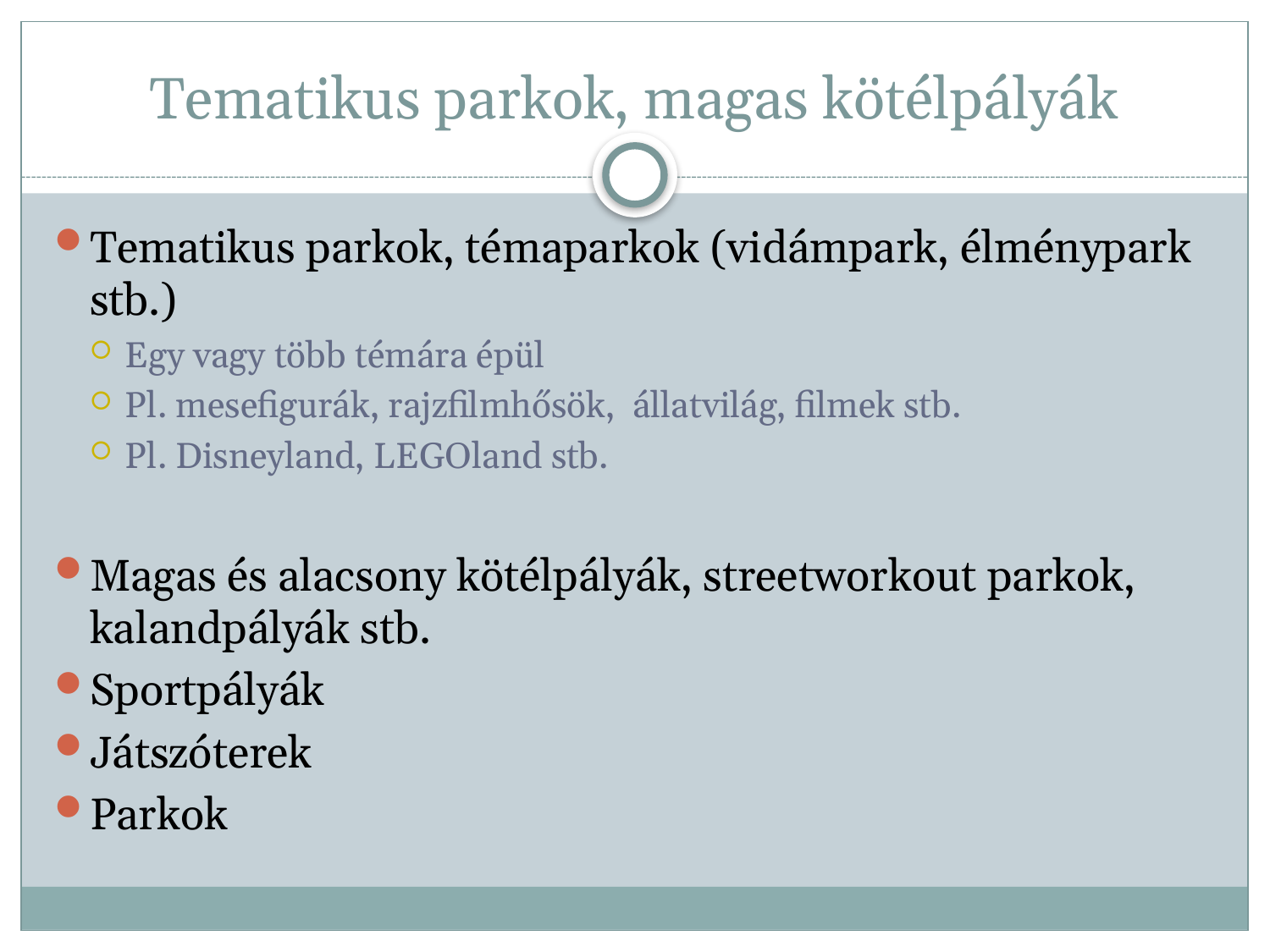

# Tematikus parkok, magas kötélpályák
Tematikus parkok, témaparkok (vidámpark, élménypark stb.)
Egy vagy több témára épül
Pl. mesefigurák, rajzfilmhősök,  állatvilág, filmek stb.
Pl. Disneyland, LEGOland stb.

Magas és alacsony kötélpályák, streetworkout parkok, kalandpályák stb.
Sportpályák
Játszóterek
Parkok